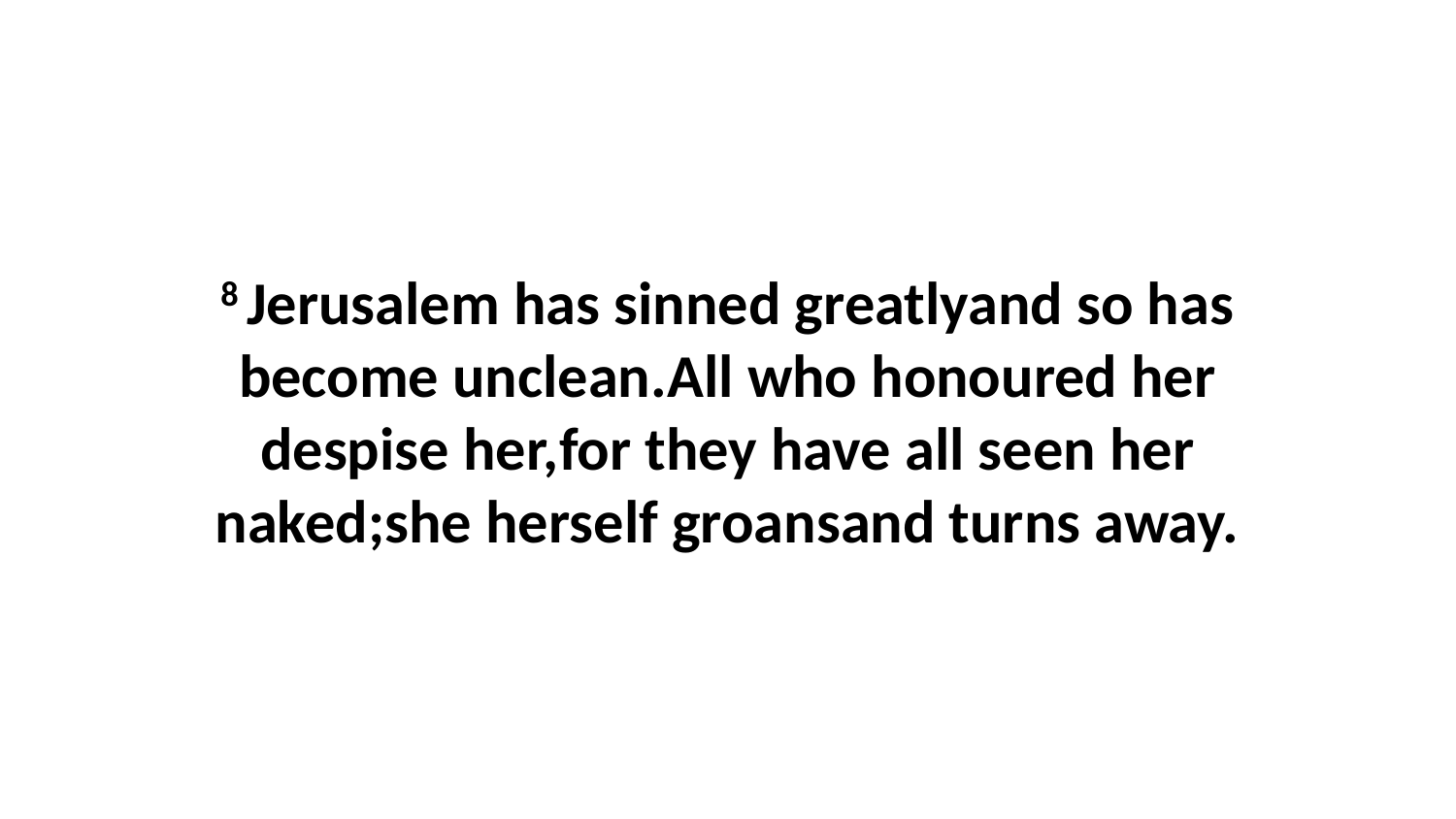

8 Jerusalem has sinned greatlyand so has become unclean.All who honoured her despise her,for they have all seen her naked;she herself groansand turns away.